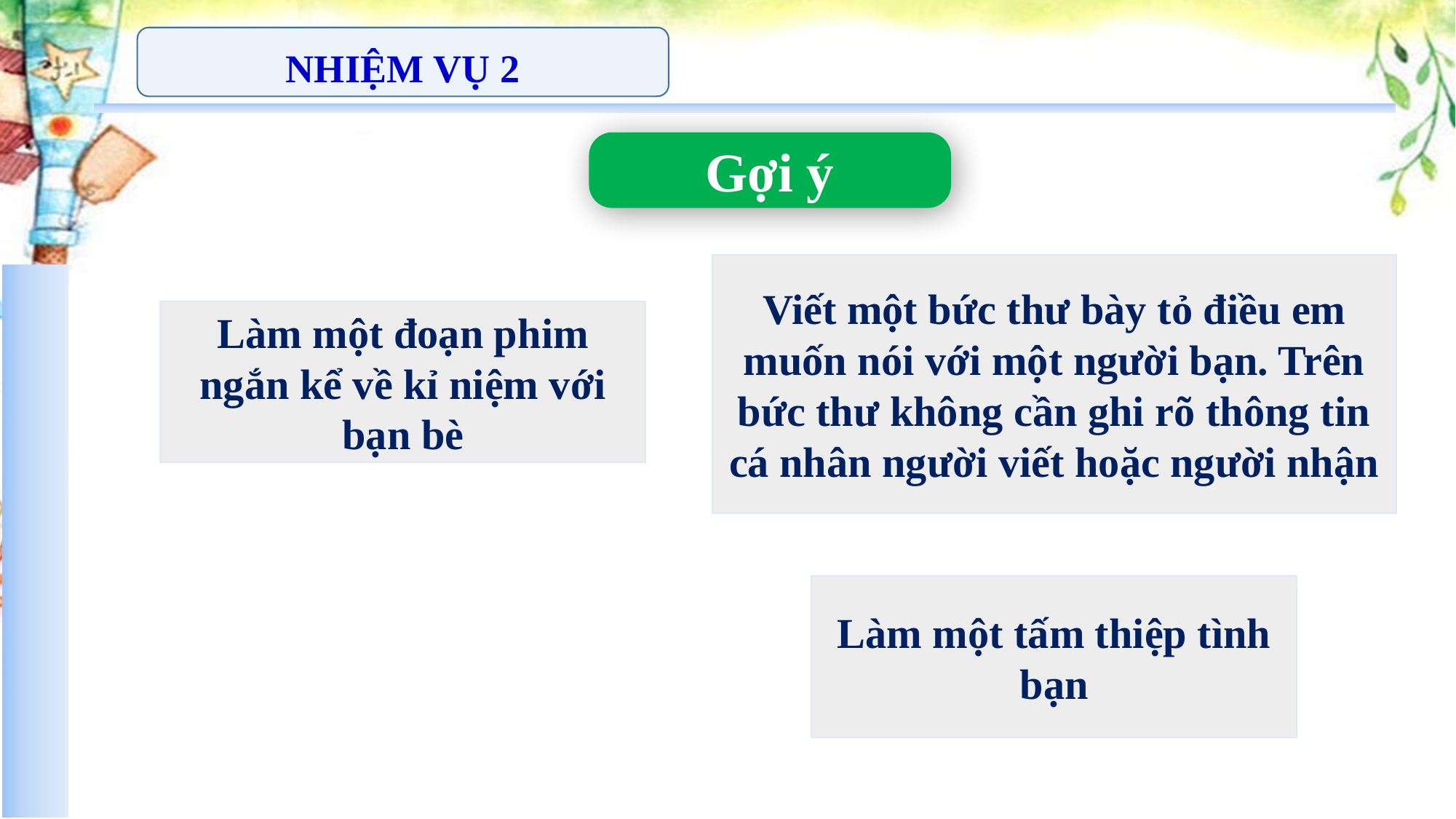

NHIỆM VỤ 2
Gợi ý
Viết một bức thư bày tỏ điều em muốn nói với một người bạn. Trên bức thư không cần ghi rõ thông tin cá nhân người viết hoặc người nhận
Làm một đoạn phim ngắn kể về kỉ niệm với bạn bè
Làm một tấm thiệp tình bạn